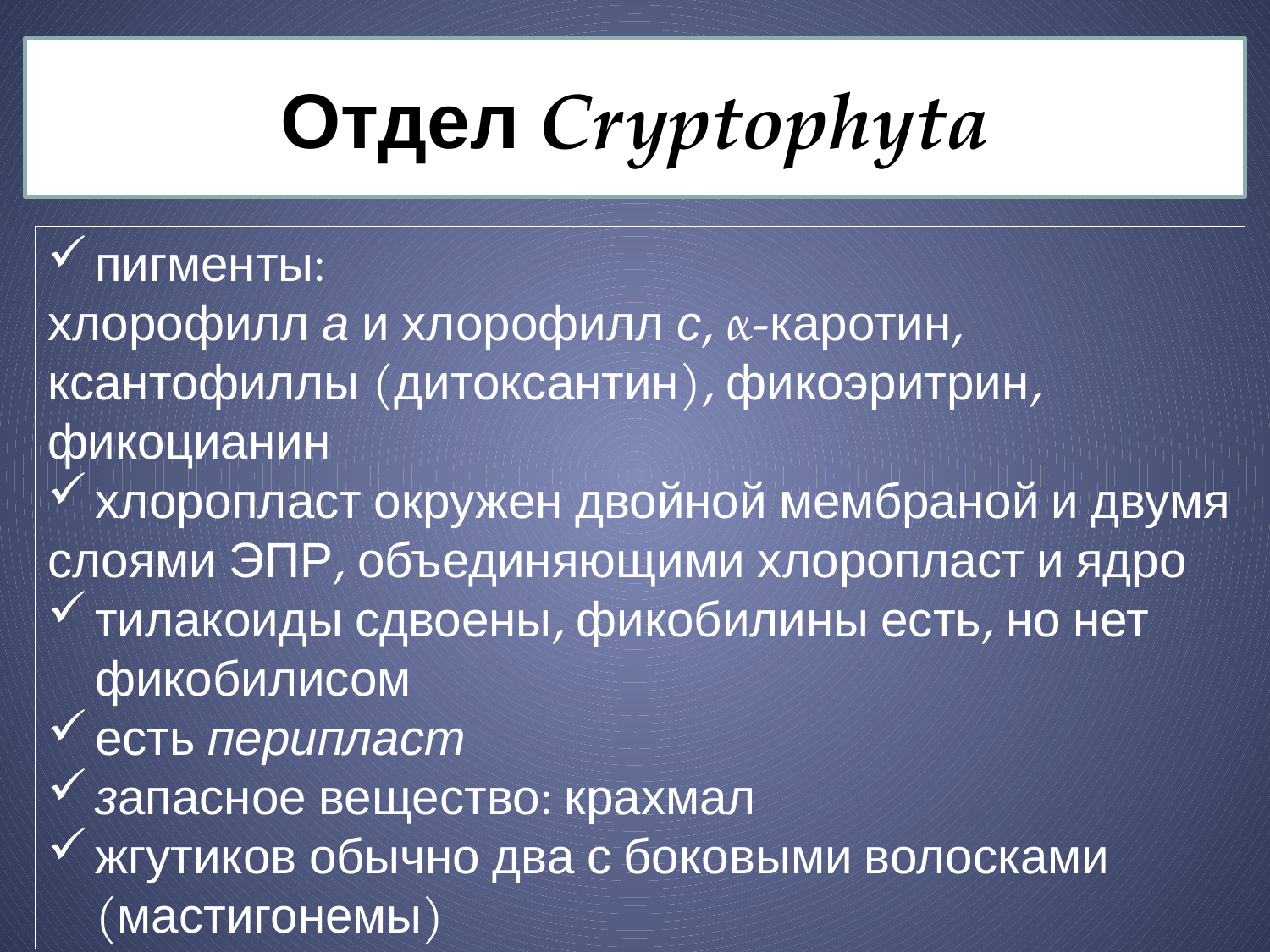

# Отдел Cryptophyta
пигменты:
хлорофилл а и хлорофилл с, α-каротин, ксантофиллы (дитоксантин), фикоэритрин, фикоцианин
хлоропласт окружен двойной мембраной и двумя
слоями ЭПР, объединяющими хлоропласт и ядро
тилакоиды сдвоены, фикобилины есть, но нет фикобилисом
есть перипласт
запасное вещество: крахмал
жгутиков обычно два с боковыми волосками (мастигонемы)